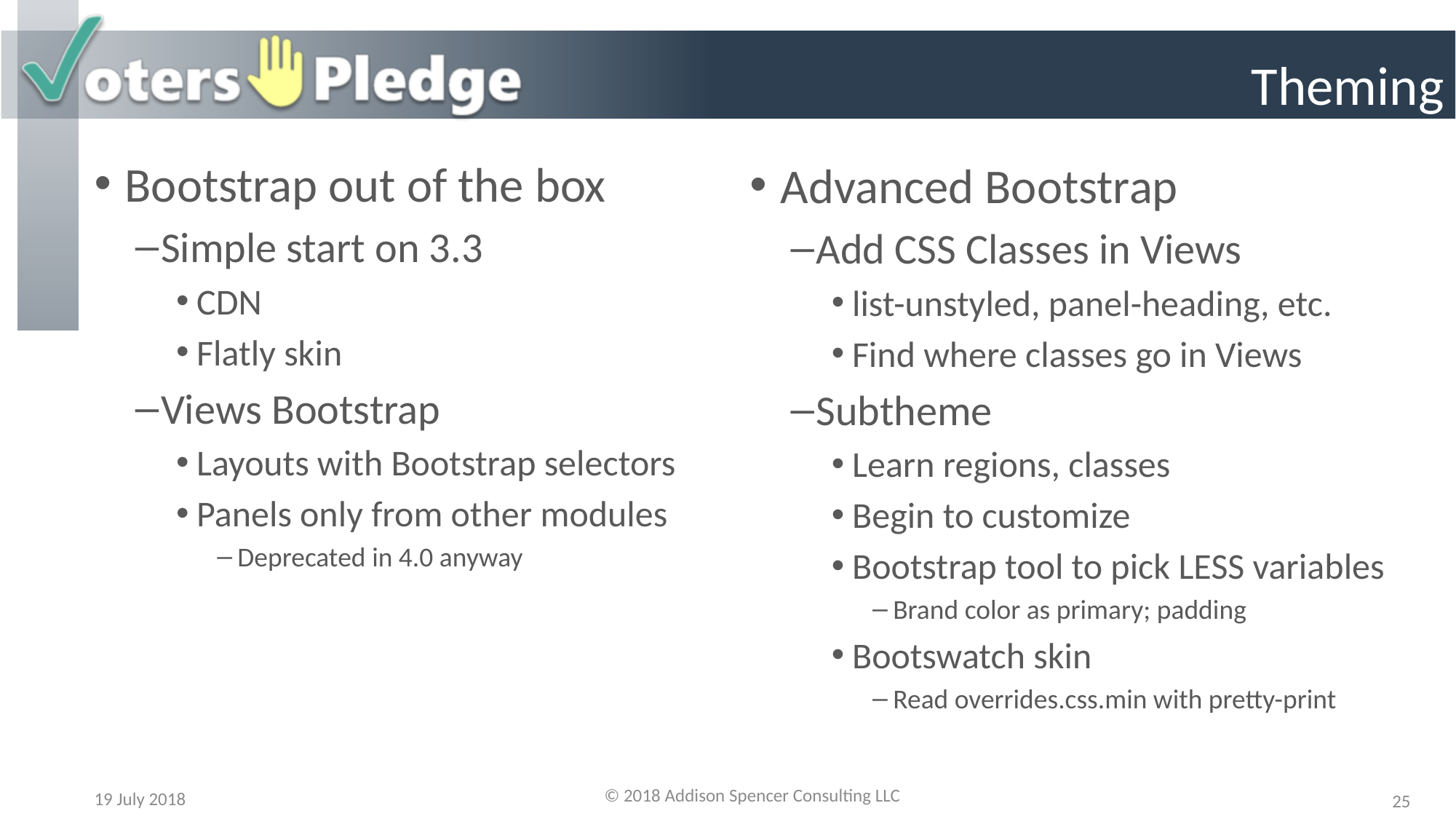

# Theming
Bootstrap out of the box
Simple start on 3.3
CDN
Flatly skin
Views Bootstrap
Layouts with Bootstrap selectors
Panels only from other modules
Deprecated in 4.0 anyway
Advanced Bootstrap
Add CSS Classes in Views
list-unstyled, panel-heading, etc.
Find where classes go in Views
Subtheme
Learn regions, classes
Begin to customize
Bootstrap tool to pick LESS variables
Brand color as primary; padding
Bootswatch skin
Read overrides.css.min with pretty-print

© 2018 Addison Spencer Consulting LLC
19 July 2018
25